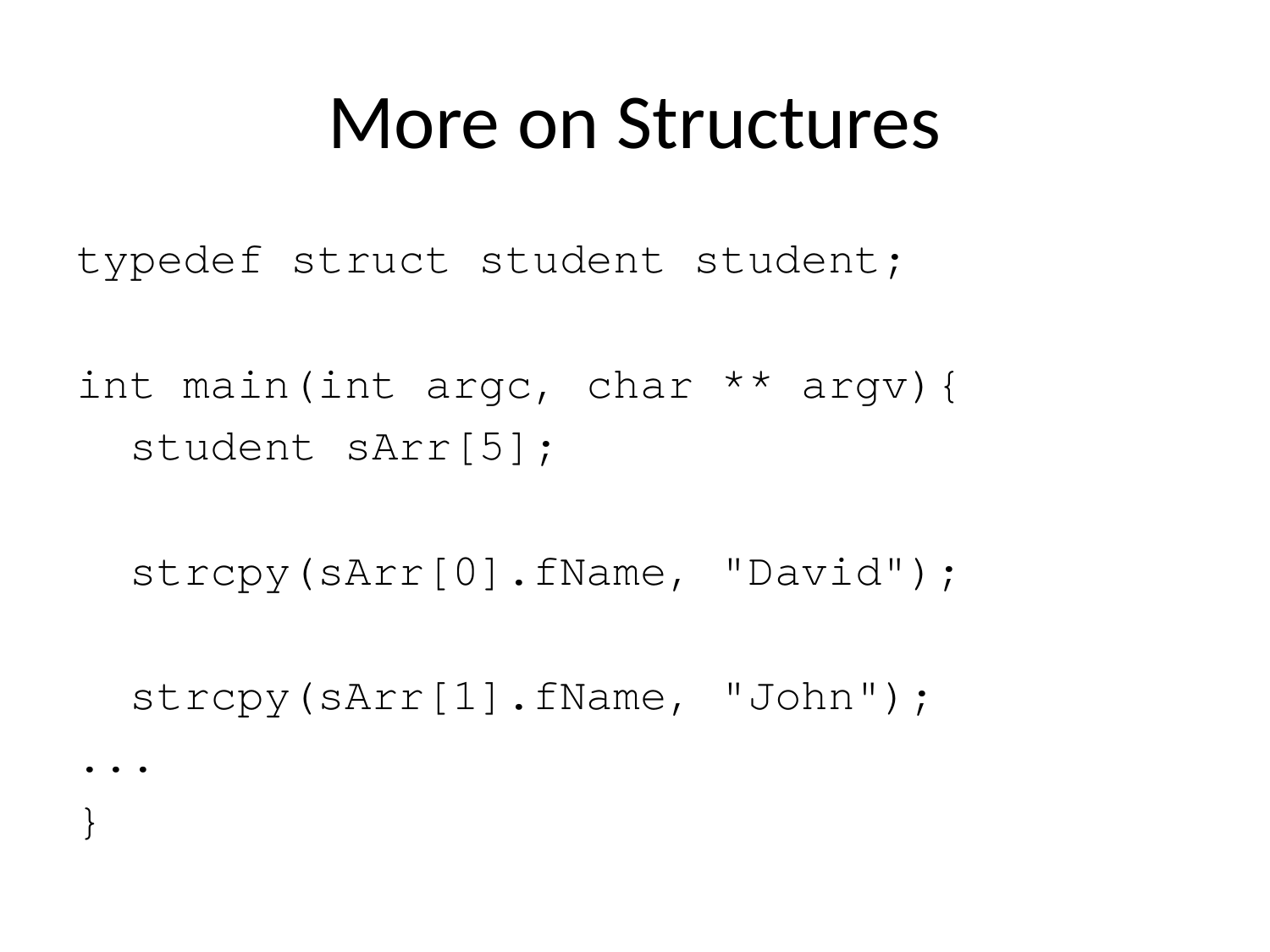

# More on Structures
typedef struct student student;

int main(int argc, char ** argv){
  student sArr[5];

  strcpy(sArr[0].fName, "David");

  strcpy(sArr[1].fName, "John");
...
}